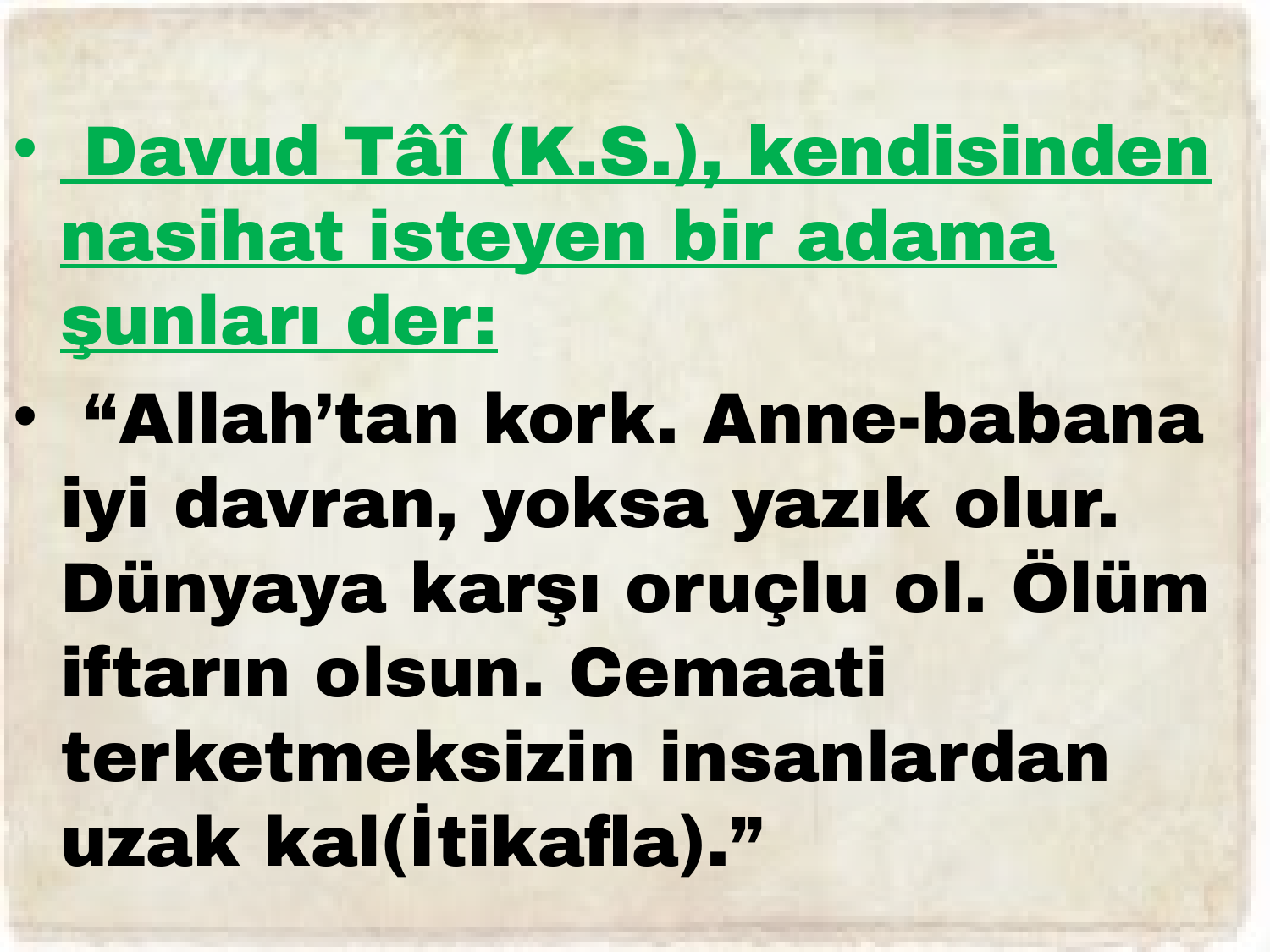

Davud Tâî (K.S.), kendisinden nasihat isteyen bir adama şunları der:
 “Allah’tan kork. Anne-babana iyi davran, yoksa yazık olur. Dünyaya karşı oruçlu ol. Ölüm iftarın olsun. Cemaati terketmeksizin insanlardan uzak kal(İtikafla).”